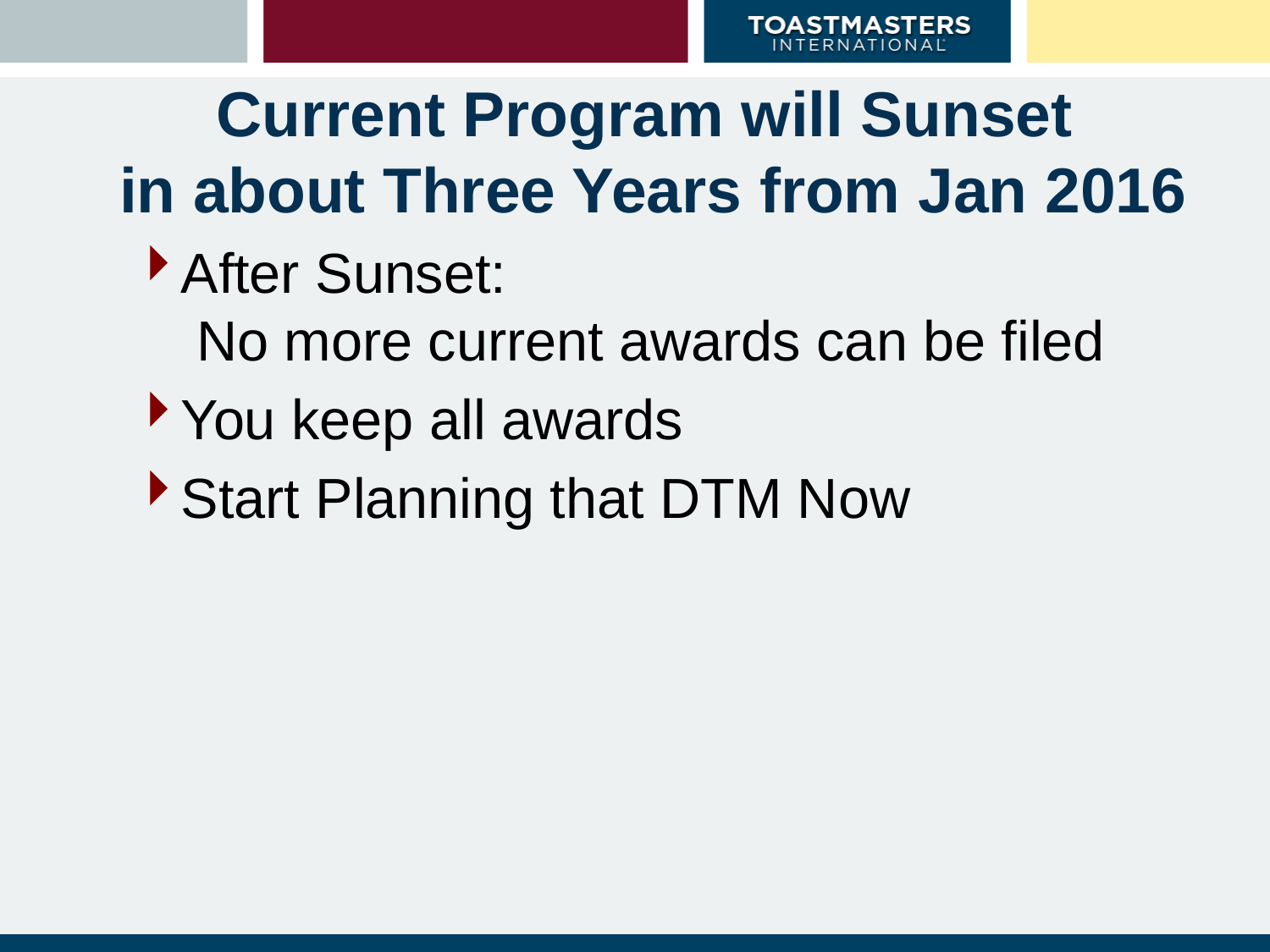

# Current Program will Sunset in about Three Years from Jan 2016
After Sunset:
 No more current awards can be filed
You keep all awards
Start Planning that DTM Now